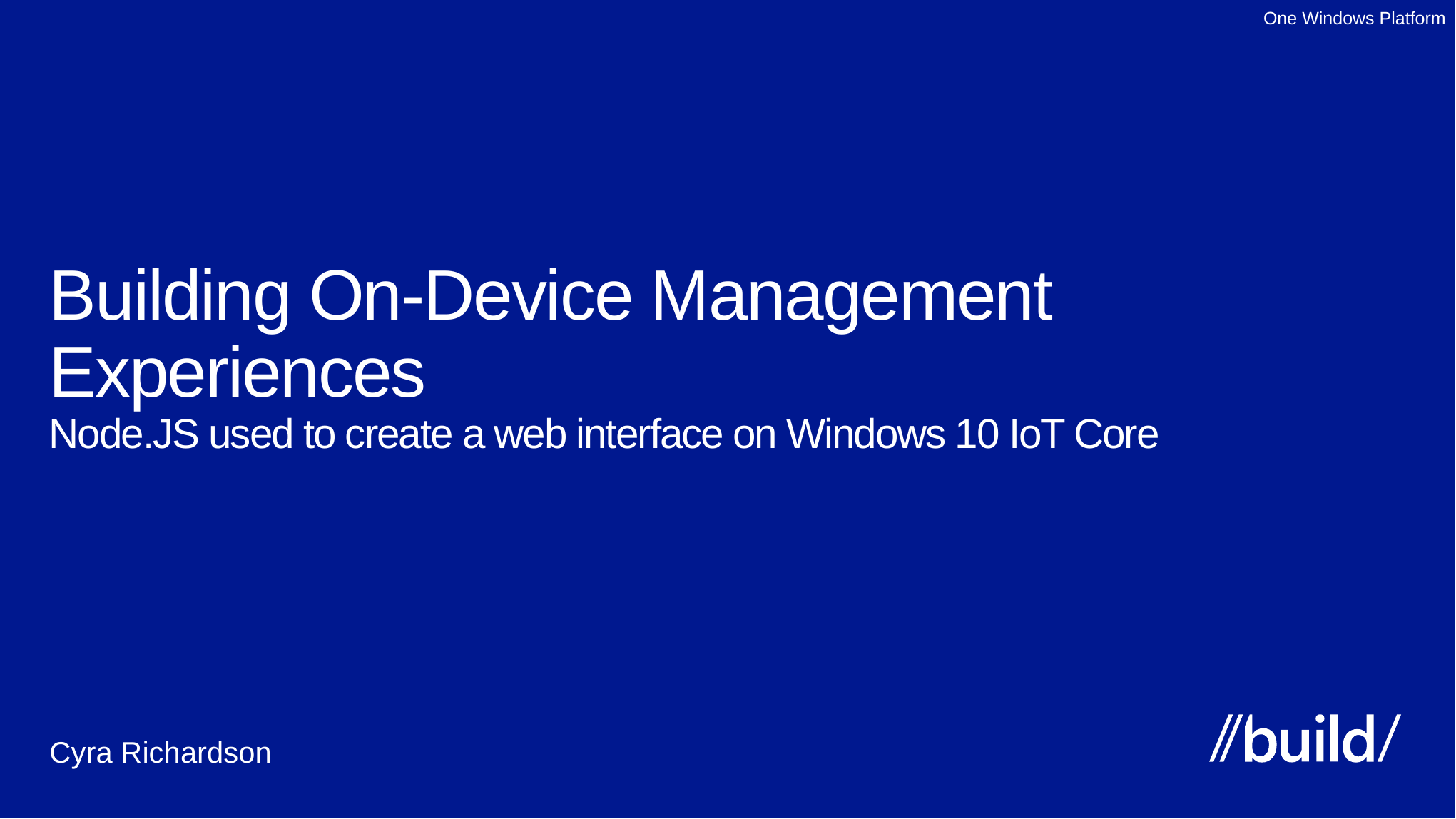

One Windows Platform

# Building On-Device Management Experiences Node.JS used to create a web interface on Windows 10 IoT Core
Cyra Richardson